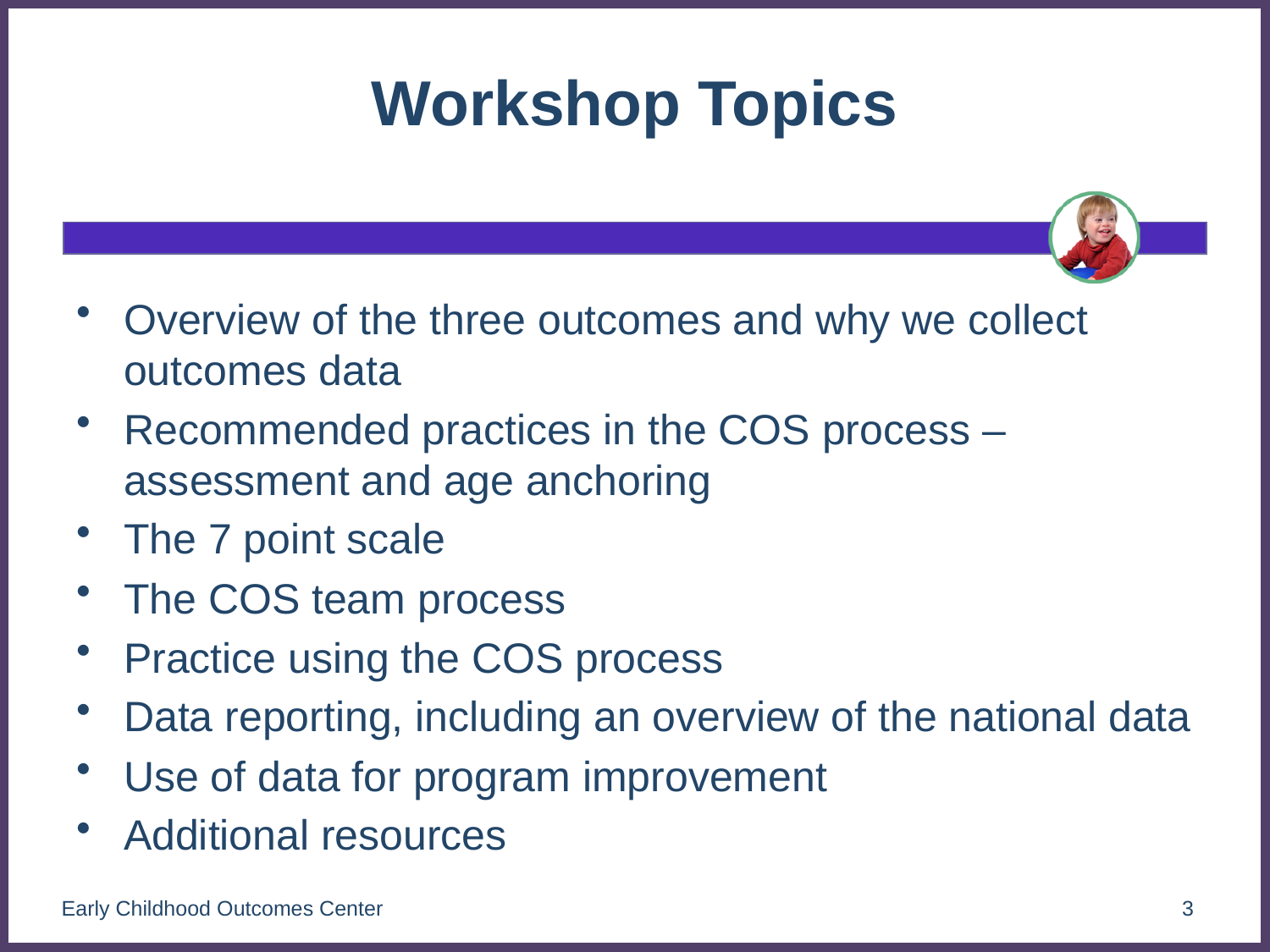

# Workshop Topics
Overview of the three outcomes and why we collect outcomes data
Recommended practices in the COS process – assessment and age anchoring
The 7 point scale
The COS team process
Practice using the COS process
Data reporting, including an overview of the national data
Use of data for program improvement
Additional resources

Early Childhood Outcomes Center
3